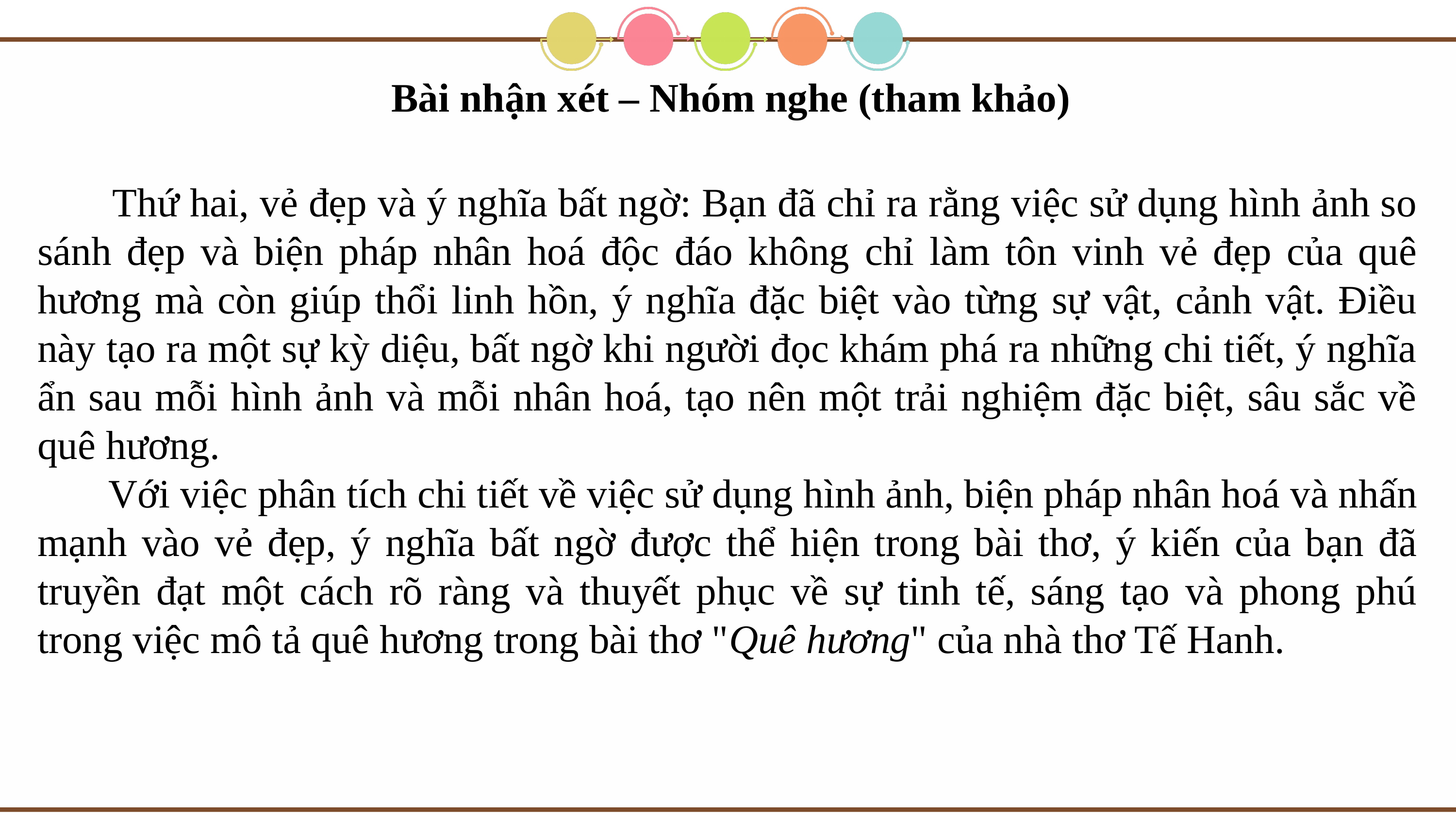

Bài nhận xét – Nhóm nghe (tham khảo)
       Thứ hai, vẻ đẹp và ý nghĩa bất ngờ: Bạn đã chỉ ra rằng việc sử dụng hình ảnh so sánh đẹp và biện pháp nhân hoá độc đáo không chỉ làm tôn vinh vẻ đẹp của quê hương mà còn giúp thổi linh hồn, ý nghĩa đặc biệt vào từng sự vật, cảnh vật. Điều này tạo ra một sự kỳ diệu, bất ngờ khi người đọc khám phá ra những chi tiết, ý nghĩa ẩn sau mỗi hình ảnh và mỗi nhân hoá, tạo nên một trải nghiệm đặc biệt, sâu sắc về quê hương.
       Với việc phân tích chi tiết về việc sử dụng hình ảnh, biện pháp nhân hoá và nhấn mạnh vào vẻ đẹp, ý nghĩa bất ngờ được thể hiện trong bài thơ, ý kiến của bạn đã truyền đạt một cách rõ ràng và thuyết phục về sự tinh tế, sáng tạo và phong phú trong việc mô tả quê hương trong bài thơ "Quê hương" của nhà thơ Tế Hanh.